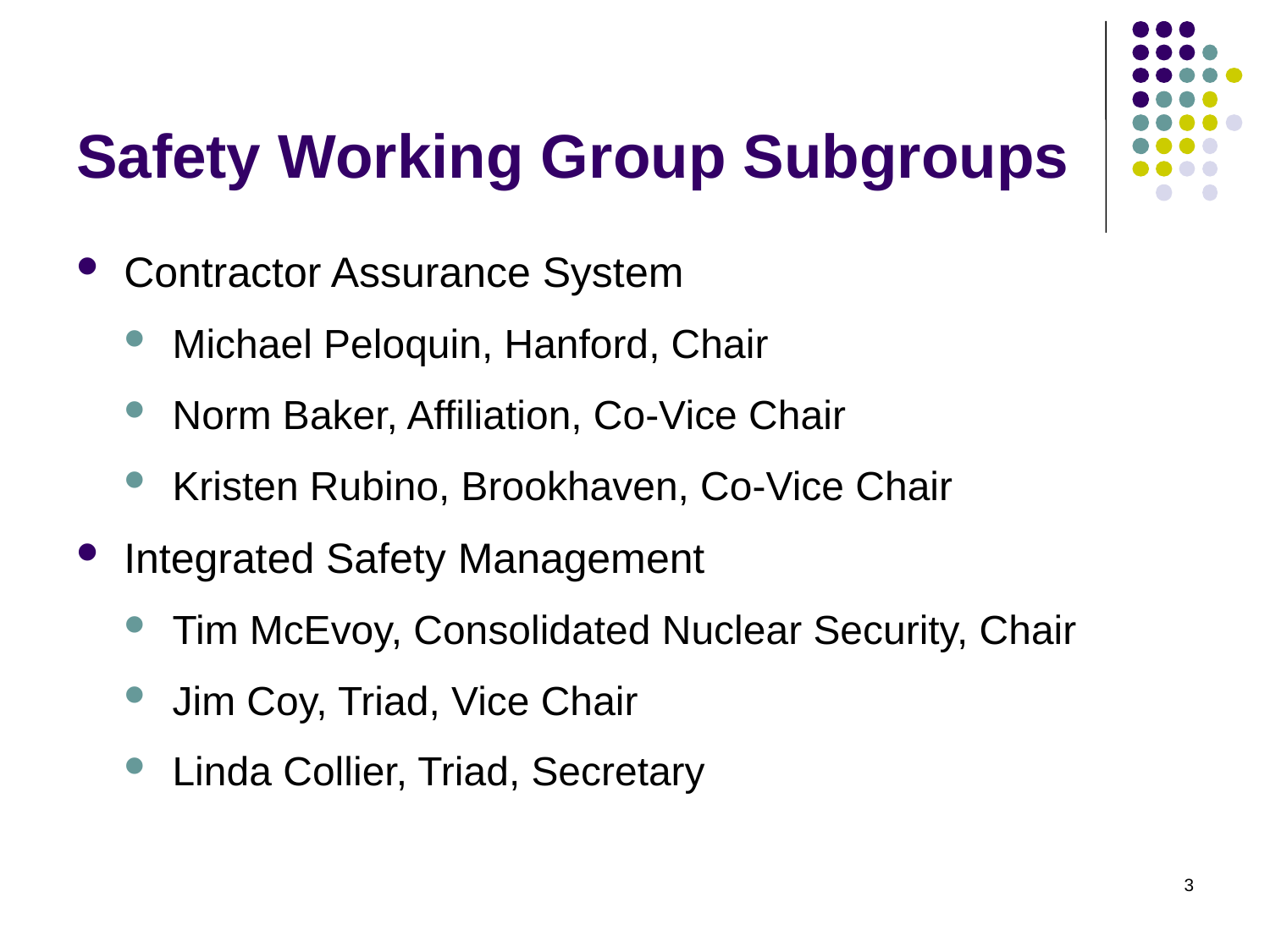

# Safety Working Group Subgroups
Contractor Assurance System
Michael Peloquin, Hanford, Chair
Norm Baker, Affiliation, Co-Vice Chair
Kristen Rubino, Brookhaven, Co-Vice Chair
Integrated Safety Management
Tim McEvoy, Consolidated Nuclear Security, Chair
Jim Coy, Triad, Vice Chair
Linda Collier, Triad, Secretary
3